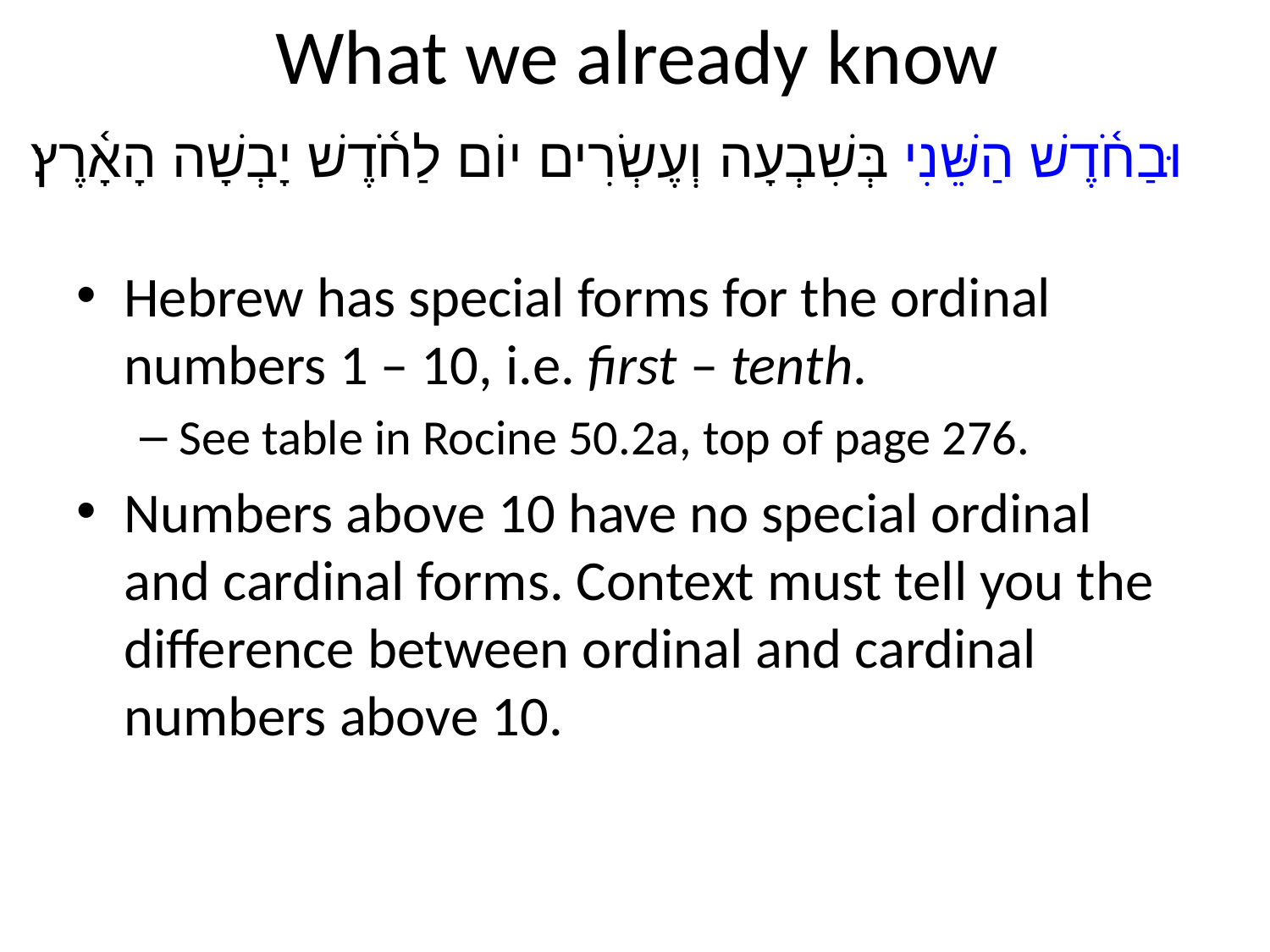

# What we already know
וּבַחֹ֫דֶשׁ הַשֵּׁנִי בְּשִׁבְעָה וְעֶשְׂרִים יוֹם לַחֹ֫דֶשׁ יָבְשָׁה הָאָ֫רֶץ׃
Hebrew has special forms for the ordinal numbers 1 – 10, i.e. first – tenth.
See table in Rocine 50.2a, top of page 276.
Numbers above 10 have no special ordinal and cardinal forms. Context must tell you the difference between ordinal and cardinal numbers above 10.